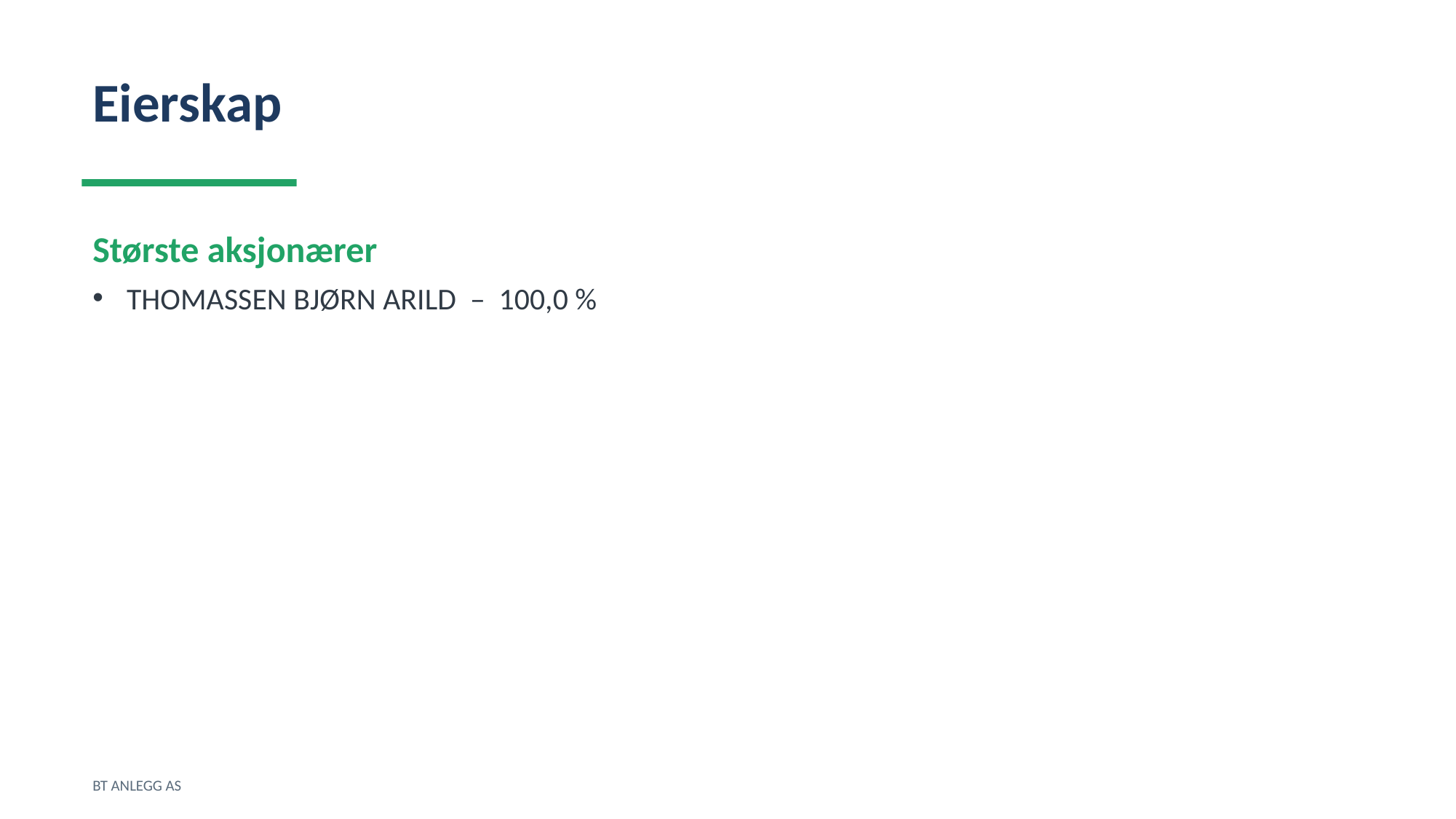

Eierskap

Største aksjonærer
THOMASSEN BJØRN ARILD  –  100,0 %
BT ANLEGG AS